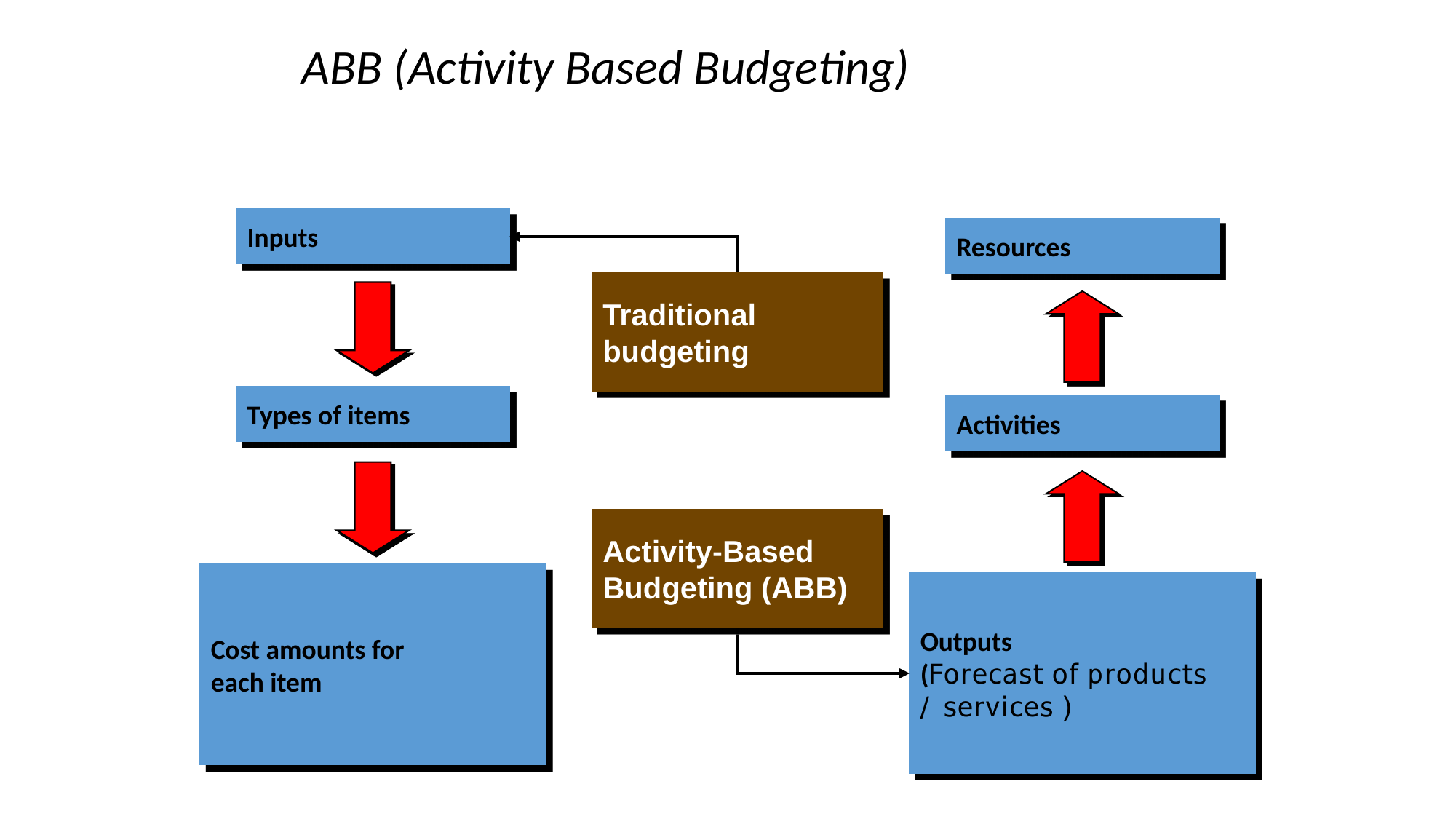

# ABB (Activity Based Budgeting)
Inputs
Resources
Traditional
budgeting

Types of items
Activities

Activity-Based
Budgeting (ABB)
Cost amounts for
each item
Outputs
(Forecast of products
/ services )